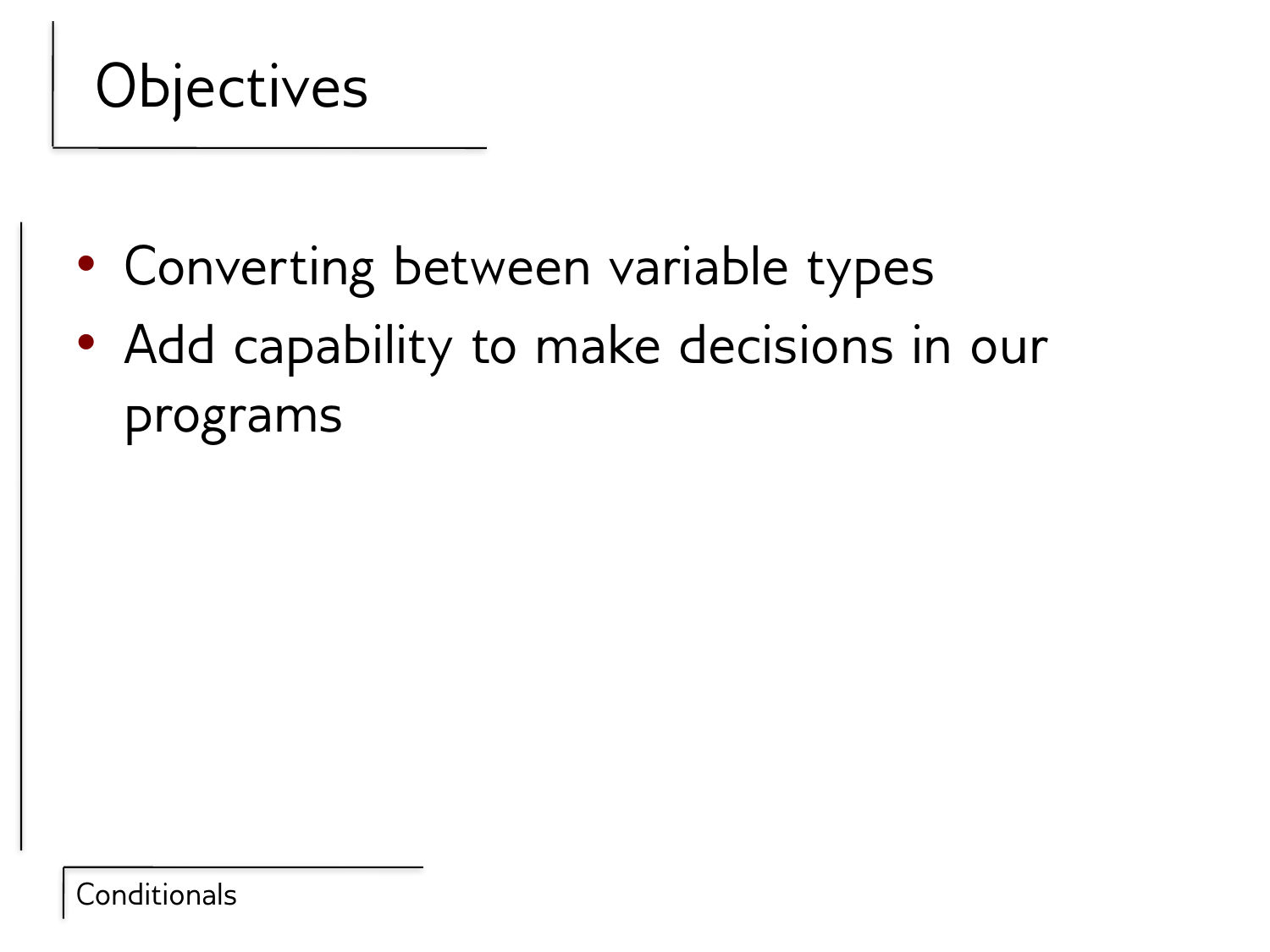

# Objectives
Converting between variable types
Add capability to make decisions in our programs